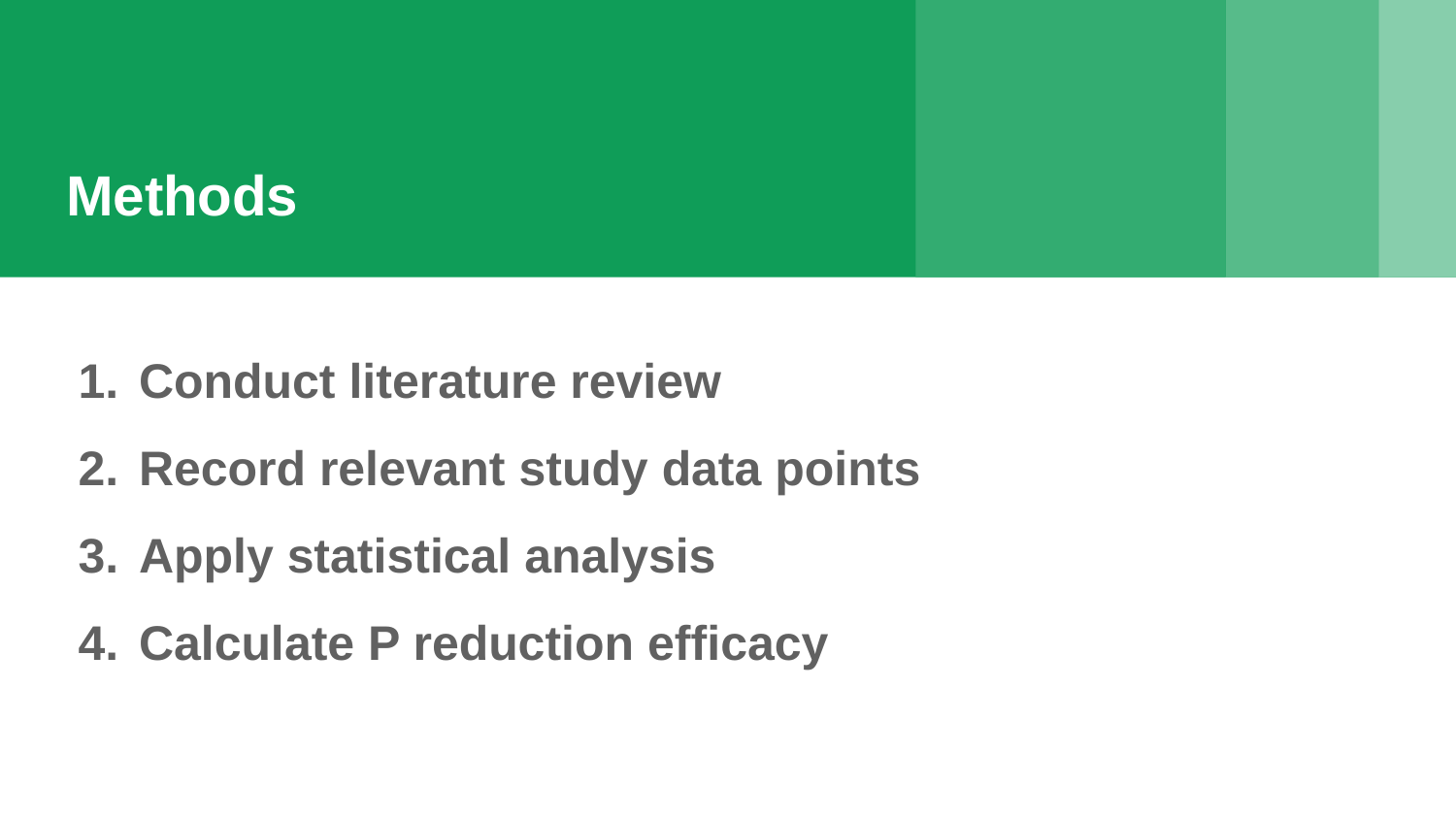

# Methods
Conduct literature review
Record relevant study data points
Apply statistical analysis
Calculate P reduction efficacy